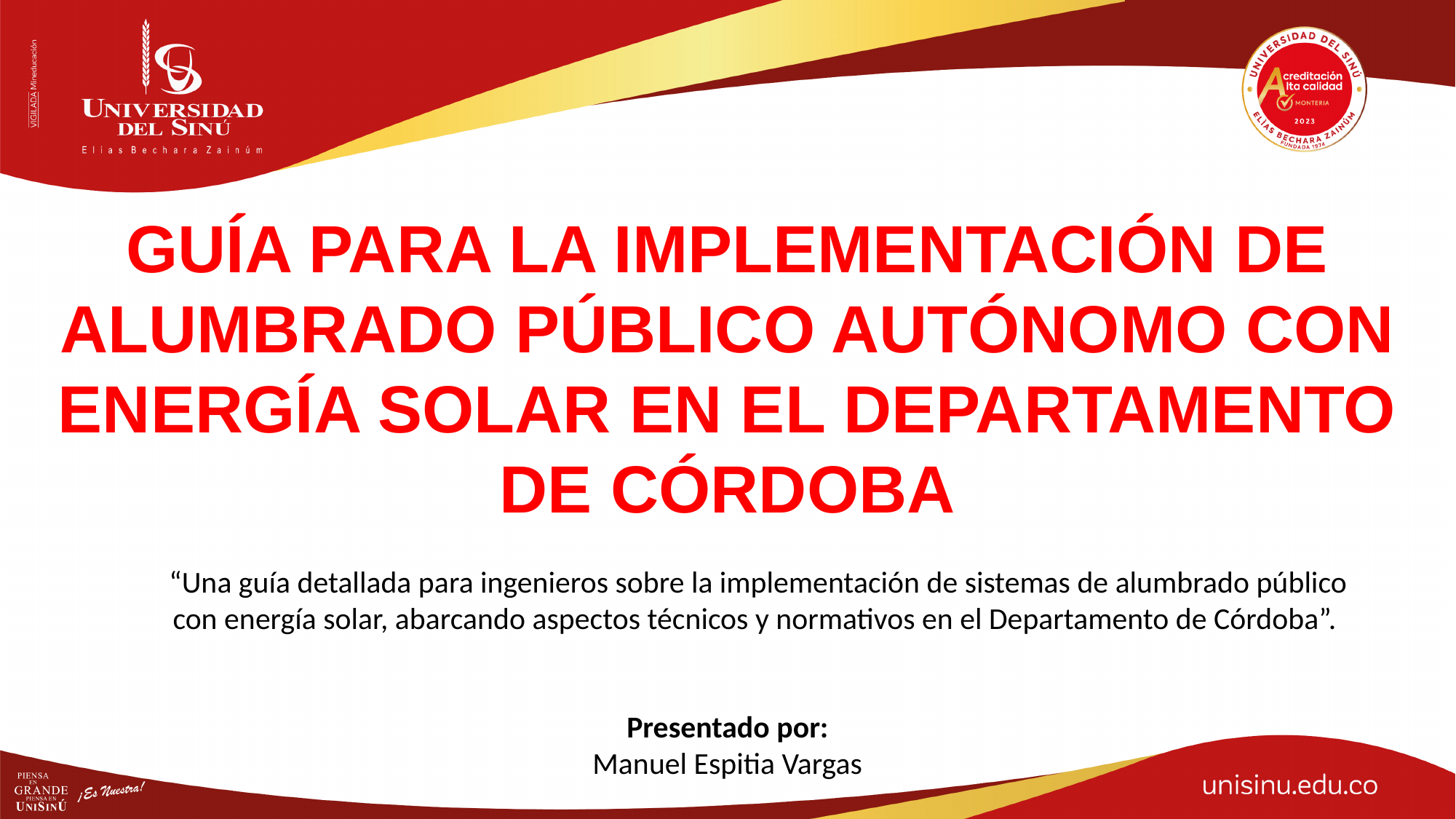

GUÍA PARA LA IMPLEMENTACIÓN DE ALUMBRADO PÚBLICO AUTÓNOMO CON ENERGÍA SOLAR EN EL DEPARTAMENTO DE CÓRDOBA

“Una guía detallada para ingenieros sobre la implementación de sistemas de alumbrado público con energía solar, abarcando aspectos técnicos y normativos en el Departamento de Córdoba”.
Presentado por:
Manuel Espitia Vargas